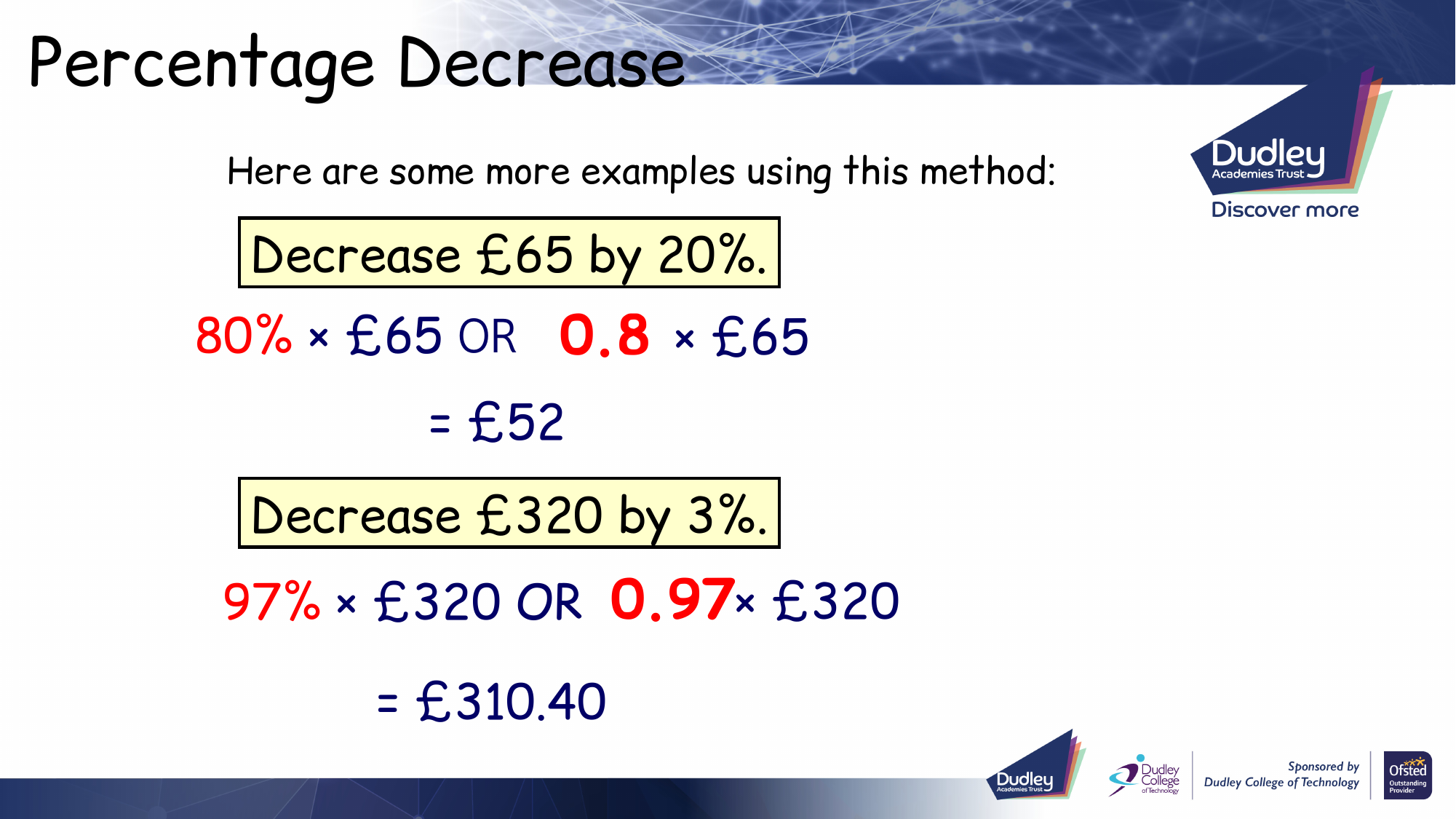

Percentage Decrease
Here are some more examples using this method:
Decrease £65 by 20%.
0.8 × £65
80% × £65 OR
= £52
Decrease £320 by 3%.
0.97× £320
97% × £320 OR
= £310.40